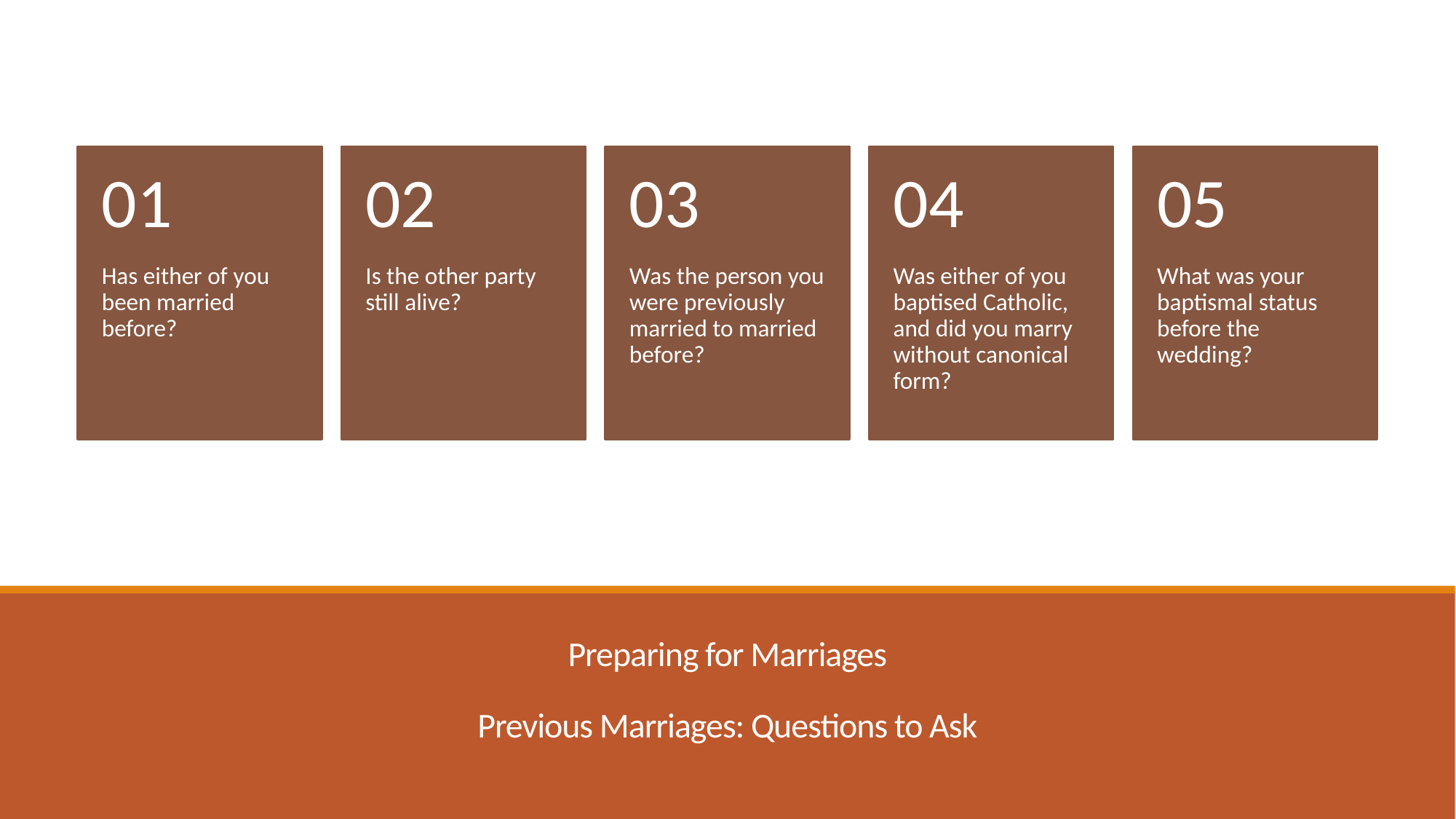

Has either of you been married before?
01
Is the other party still alive?
02
Was the person you were previously married to married before?
03
Was either of you baptised Catholic, and did you marry without canonical form?
04
What was your baptismal status before the wedding?
05

# Preparing for Marriages Previous Marriages: Questions to Ask